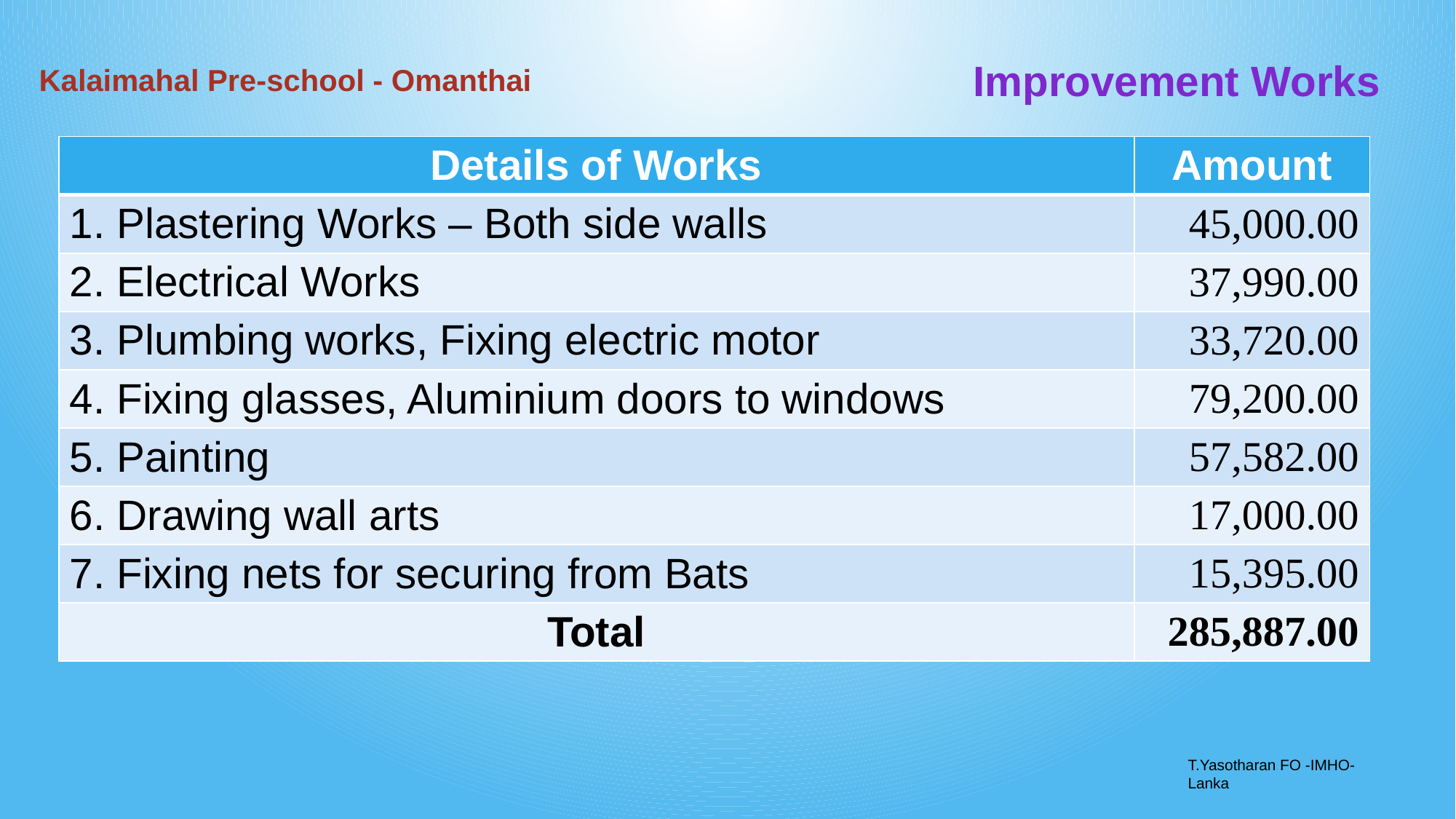

Improvement Works
Kalaimahal Pre-school - Omanthai
| Details of Works | Amount |
| --- | --- |
| 1. Plastering Works – Both side walls | 45,000.00 |
| 2. Electrical Works | 37,990.00 |
| 3. Plumbing works, Fixing electric motor | 33,720.00 |
| 4. Fixing glasses, Aluminium doors to windows | 79,200.00 |
| 5. Painting | 57,582.00 |
| 6. Drawing wall arts | 17,000.00 |
| 7. Fixing nets for securing from Bats | 15,395.00 |
| Total | 285,887.00 |
T.Yasotharan FO -IMHO-Lanka